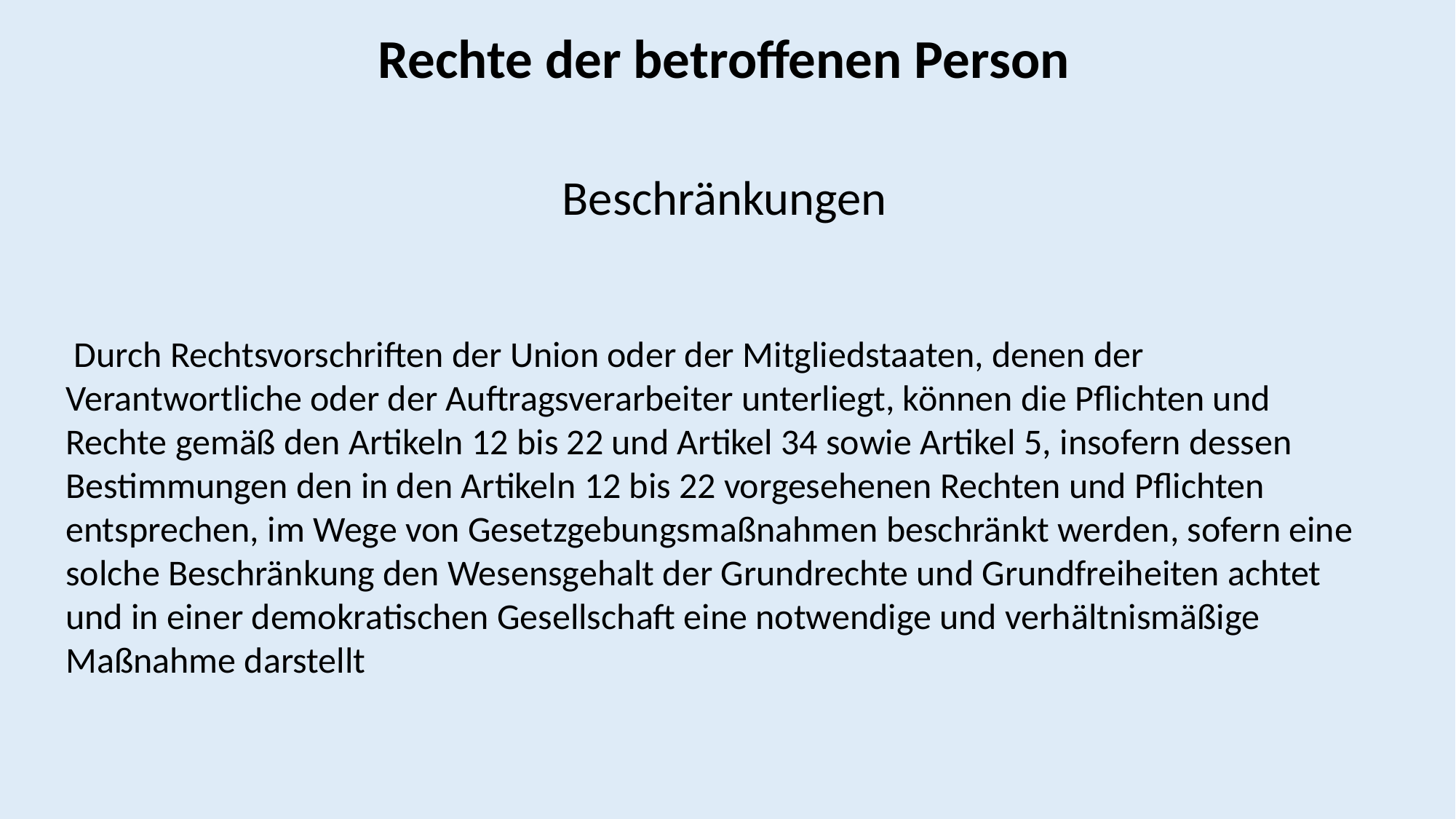

Rechte der betroffenen Person
Beschränkungen
 Durch Rechtsvorschriften der Union oder der Mitgliedstaaten, denen der Verantwortliche oder der Auftragsverarbeiter unterliegt, können die Pflichten und Rechte gemäß den Artikeln 12 bis 22 und Artikel 34 sowie Artikel 5, insofern dessen Bestimmungen den in den Artikeln 12 bis 22 vorgesehenen Rechten und Pflichten entsprechen, im Wege von Gesetzgebungsmaßnahmen beschränkt werden, sofern eine solche Beschränkung den Wesensgehalt der Grundrechte und Grundfreiheiten achtet und in einer demokratischen Gesellschaft eine notwendige und verhältnismäßige Maßnahme darstellt